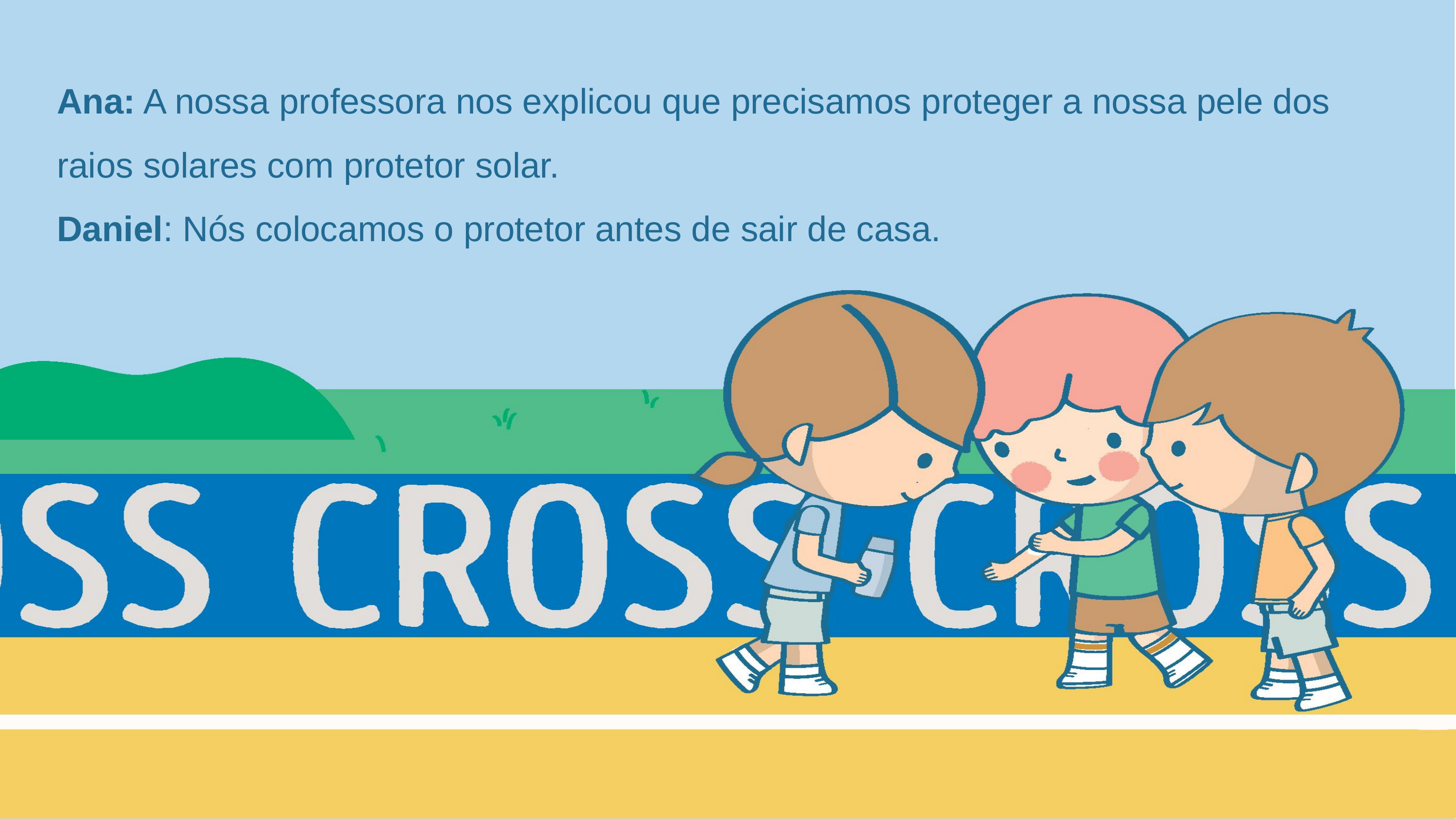

Ana: A nossa professora nos explicou que precisamos proteger a nossa pele dos raios solares com protetor solar.
Daniel: Nós colocamos o protetor antes de sair de casa.